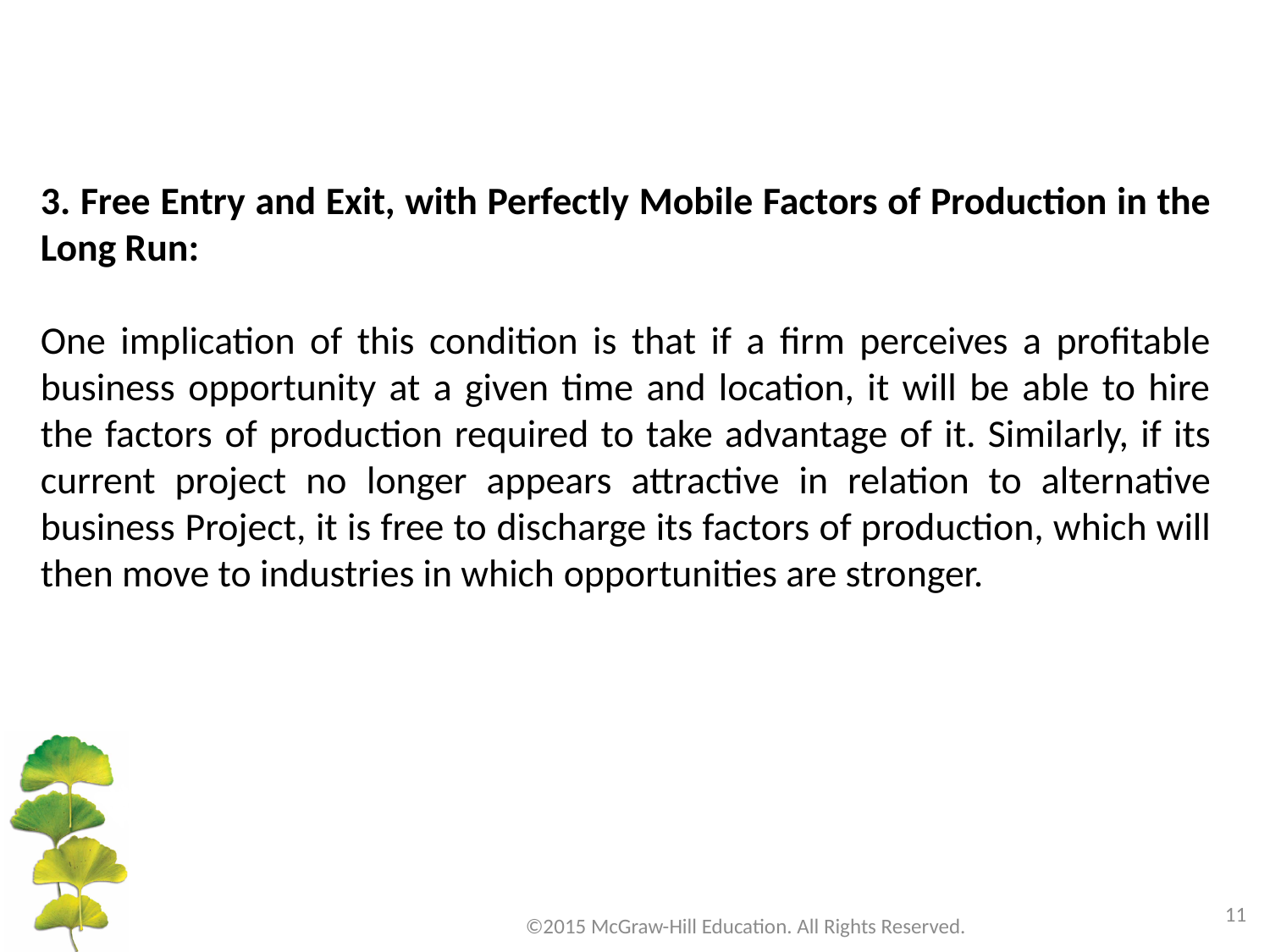

3. Free Entry and Exit, with Perfectly Mobile Factors of Production in the Long Run:

One implication of this condition is that if a firm perceives a profitable business opportunity at a given time and location, it will be able to hire the factors of production required to take advantage of it. Similarly, if its current project no longer appears attractive in relation to alternative business Project, it is free to discharge its factors of production, which will then move to industries in which opportunities are stronger.
11
©2015 McGraw-Hill Education. All Rights Reserved.